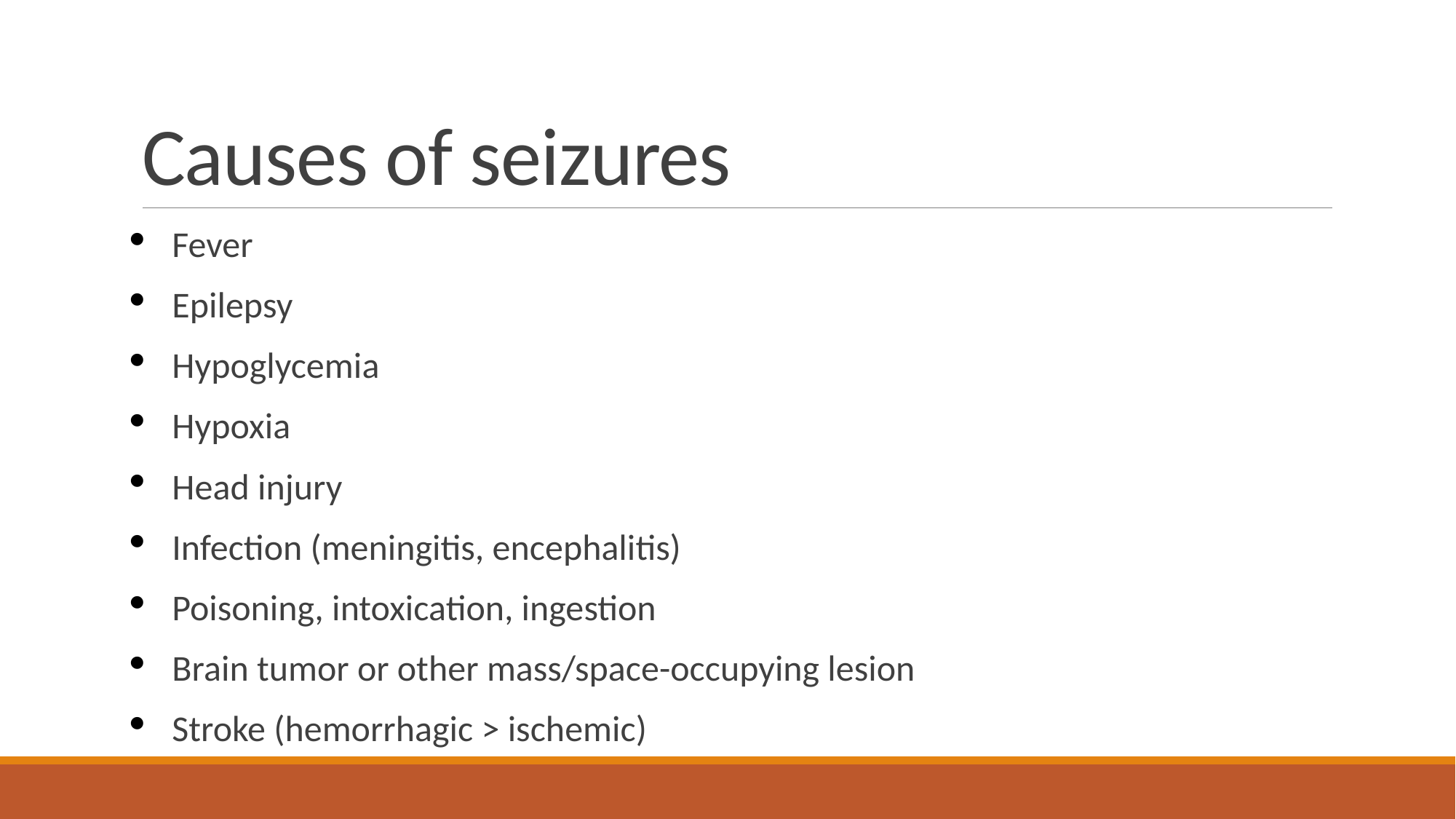

# Causes of seizures
Fever
Epilepsy
Hypoglycemia
Hypoxia
Head injury
Infection (meningitis, encephalitis)
Poisoning, intoxication, ingestion
Brain tumor or other mass/space-occupying lesion
Stroke (hemorrhagic > ischemic)